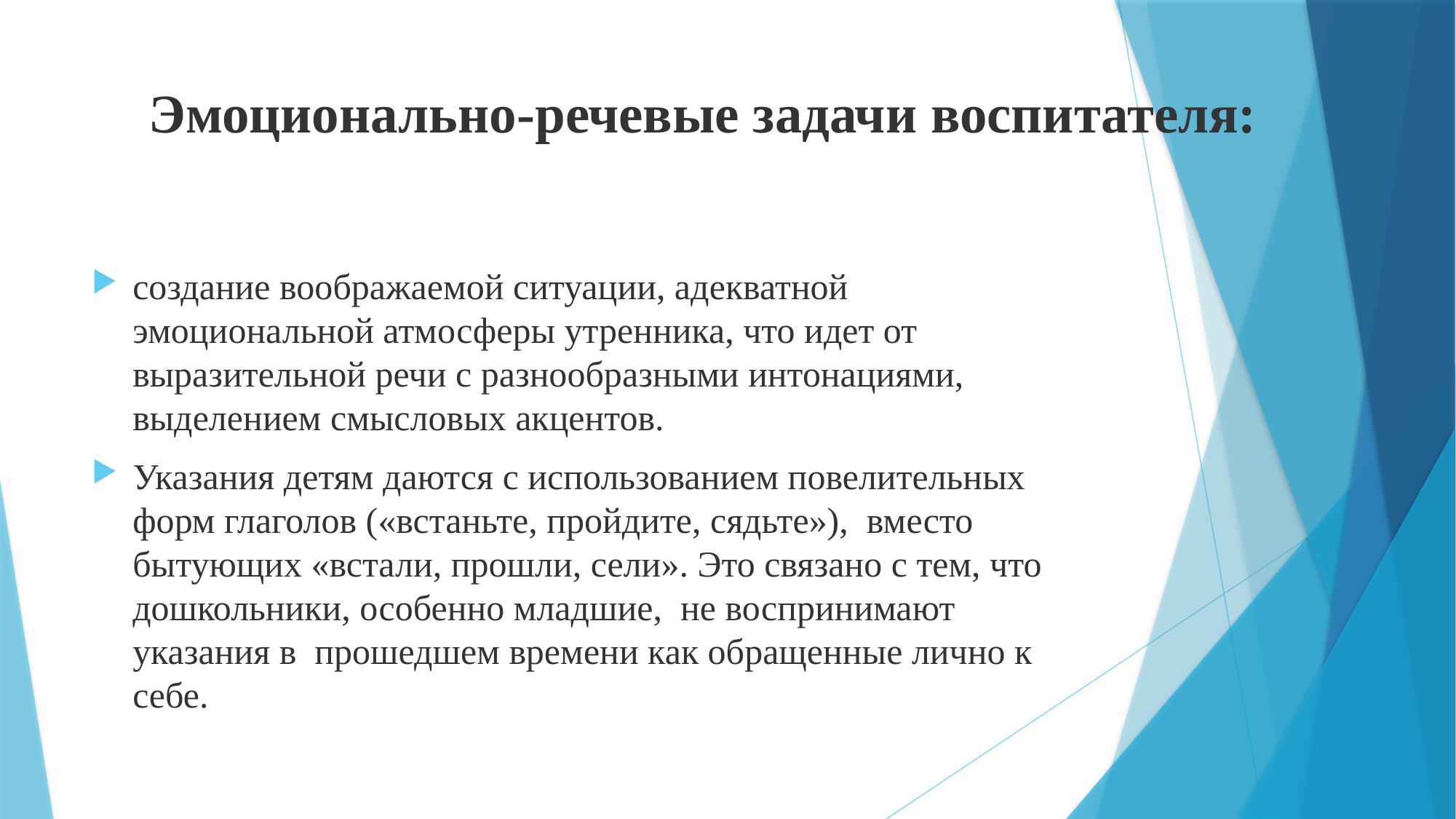

# Эмоционально-речевые задачи воспитателя:
создание воображаемой ситуации, адекватной эмоциональной атмосферы утренника, что идет от выразительной речи с разнообразными интонациями, выделением смысловых акцентов.
Указания детям даются с использованием повелительных форм глаголов («встаньте, пройдите, сядьте»),  вместо бытующих «встали, прошли, сели». Это связано с тем, что дошкольники, особенно младшие,  не воспринимают указания в  прошедшем времени как обращенные лично к себе.